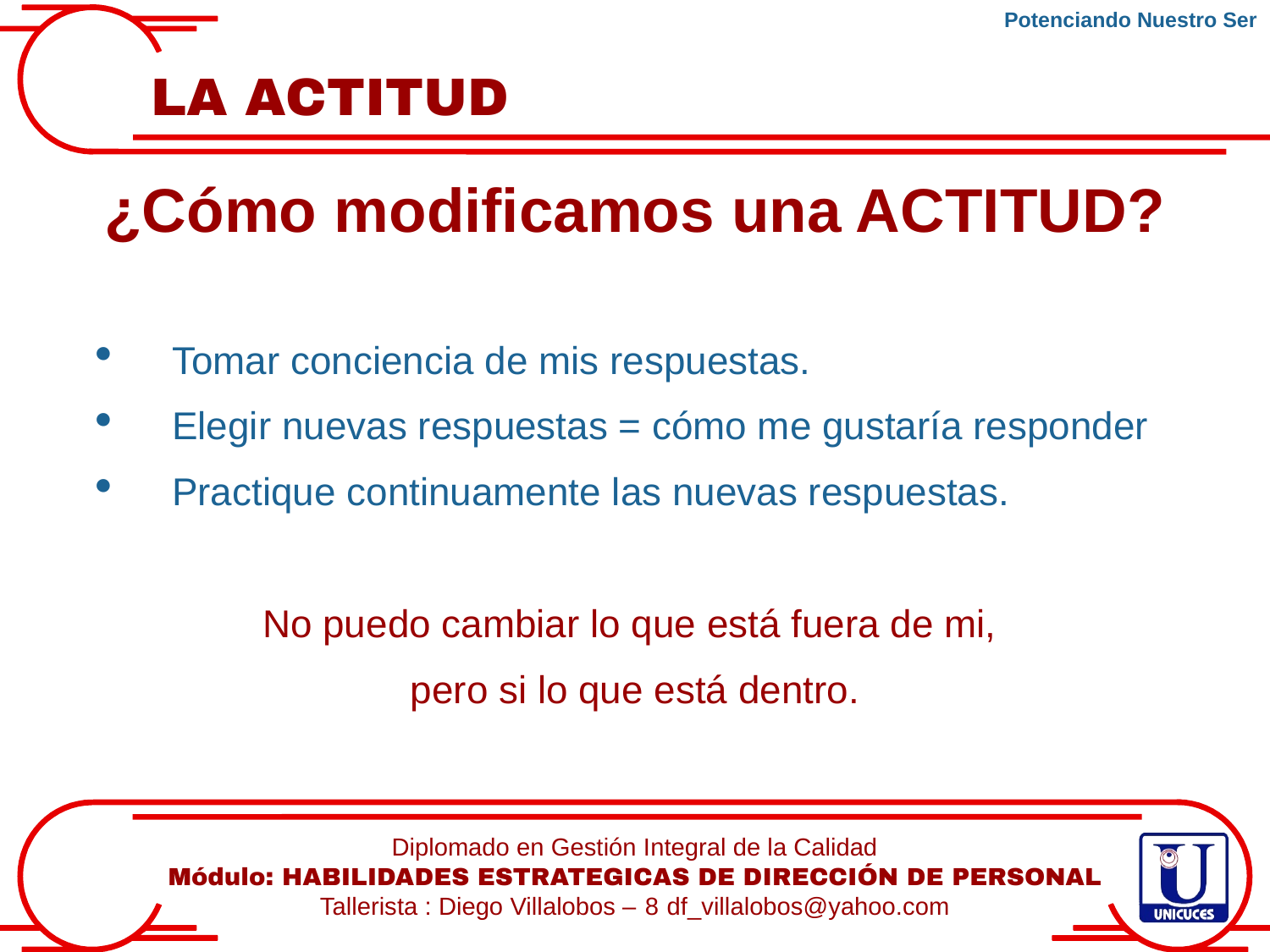

Potenciando Nuestro Ser
LA ACTITUD
¿Cómo modificamos una ACTITUD?

Tomar conciencia de mis respuestas.
Elegir nuevas respuestas = cómo me gustaría responder
Practique continuamente las nuevas respuestas.

No puedo cambiar lo que está fuera de mi,
pero si lo que está dentro.